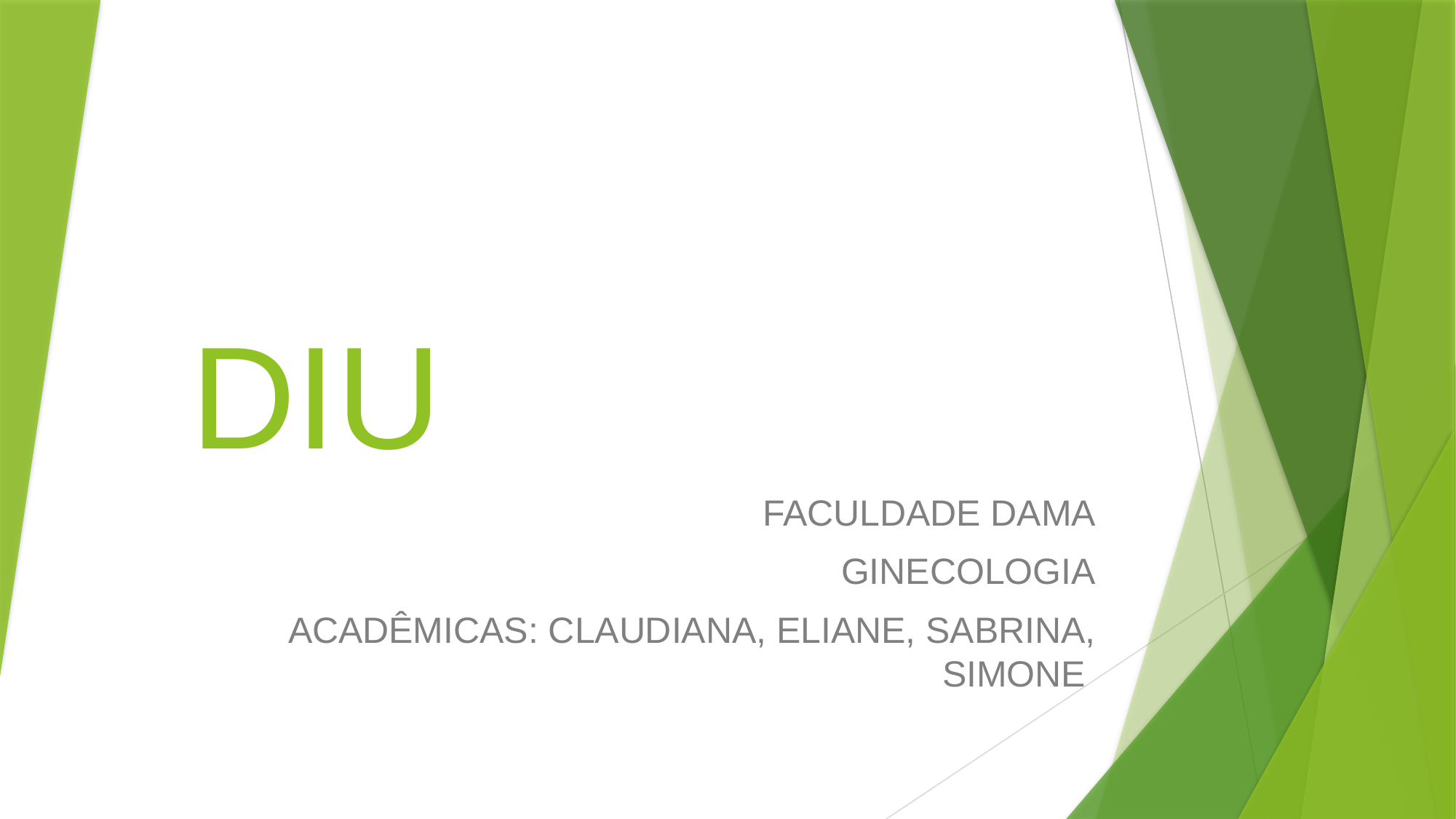

# DIU
FACULDADE DAMA
GINECOLOGIA
ACADÊMICAS: CLAUDIANA, ELIANE, SABRINA, SIMONE